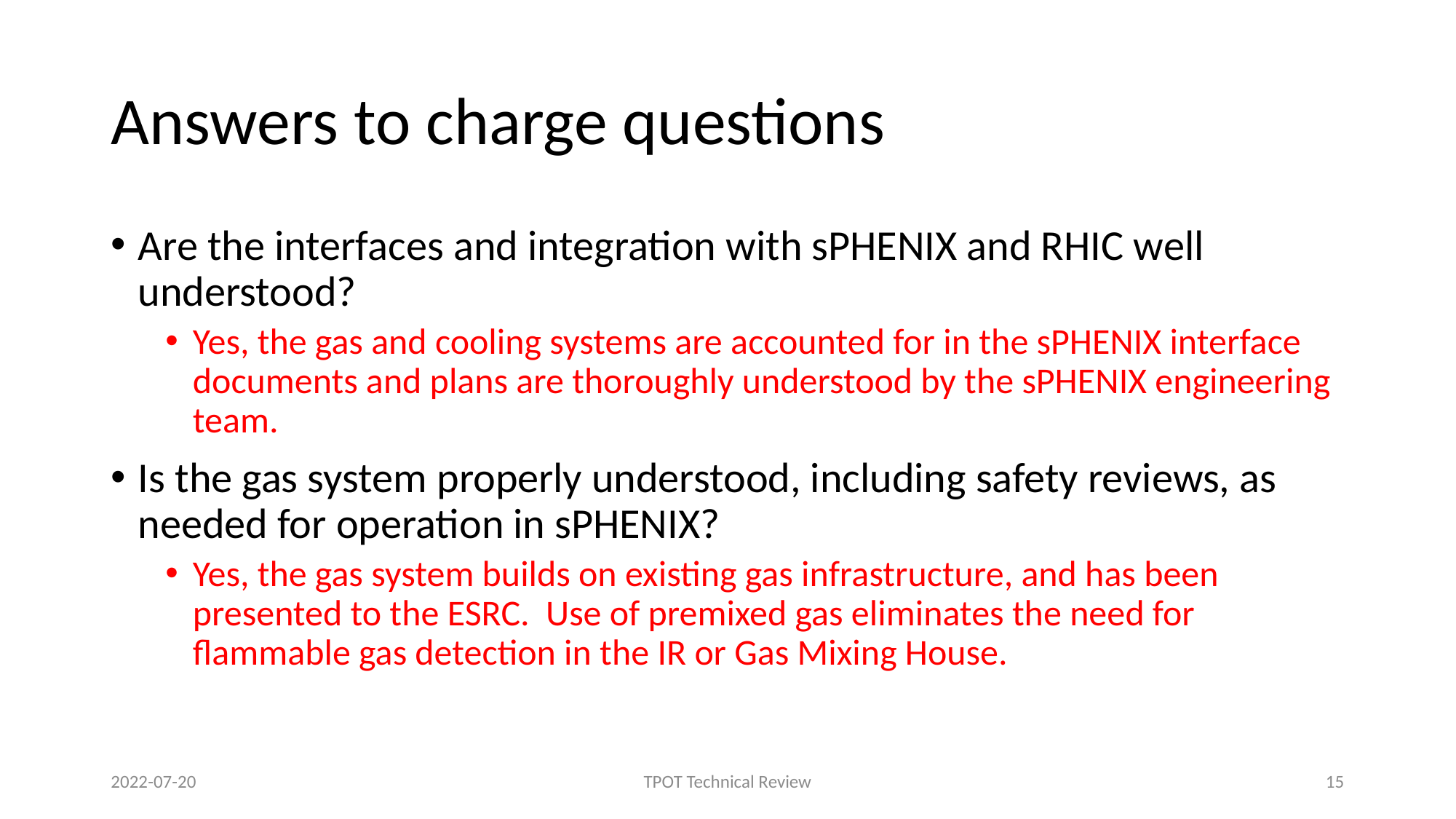

# Answers to charge questions
Are the interfaces and integration with sPHENIX and RHIC well understood?
Yes, the gas and cooling systems are accounted for in the sPHENIX interface documents and plans are thoroughly understood by the sPHENIX engineering team.
Is the gas system properly understood, including safety reviews, as needed for operation in sPHENIX?
Yes, the gas system builds on existing gas infrastructure, and has been presented to the ESRC.  Use of premixed gas eliminates the need for flammable gas detection in the IR or Gas Mixing House.
2022-07-20
TPOT Technical Review
15